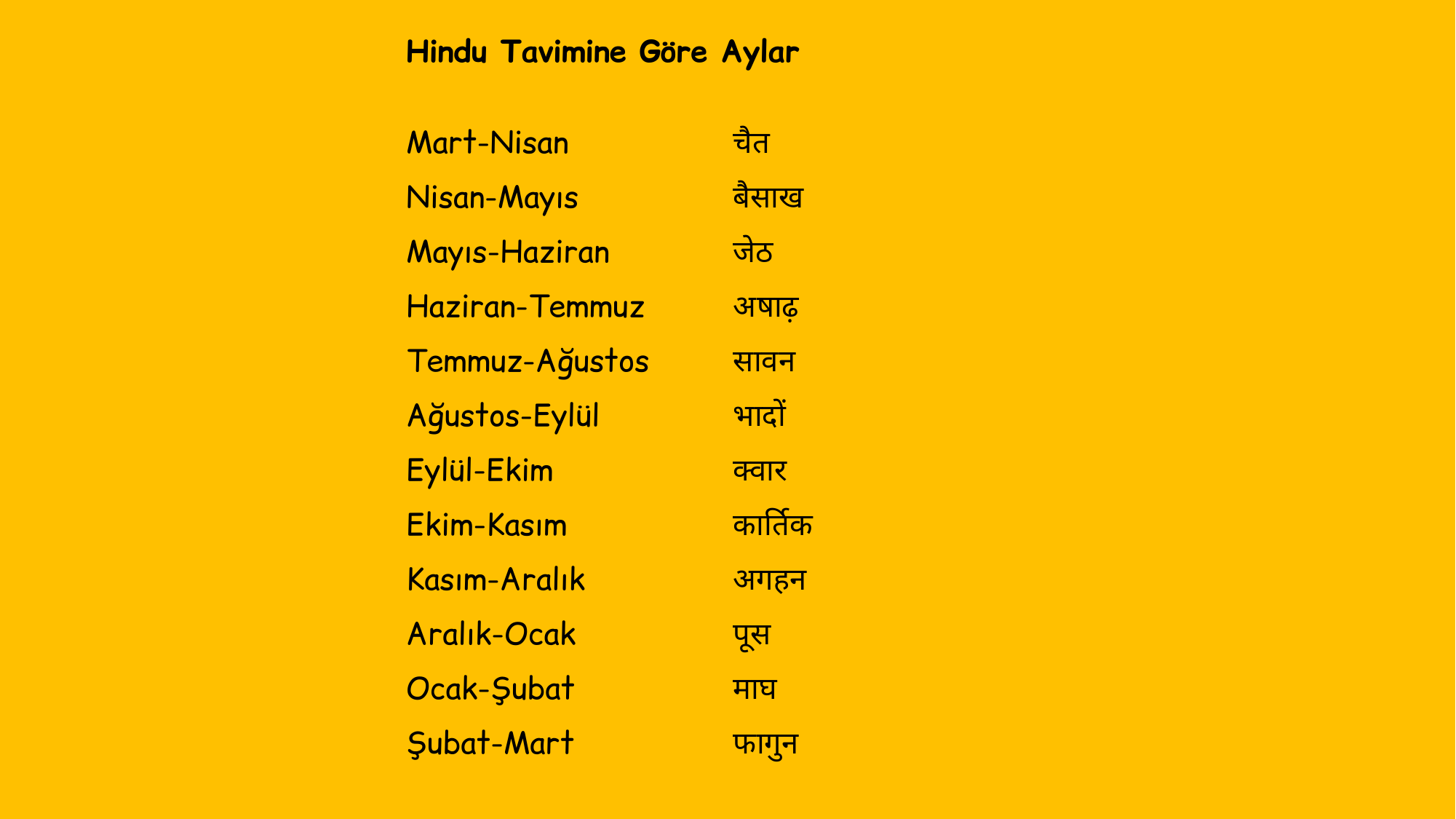

Hindu Tavimine Göre Aylar

Mart-Nisan		चैत
Nisan-Mayıs		बैसाख
Mayıs-Haziran		जेठ
Haziran-Temmuz	अषाढ़
Temmuz-Ağustos	सावन
Ağustos-Eylül		भादों
Eylül-Ekim		क्वार
Ekim-Kasım		कार्तिक
Kasım-Aralık		अगहन
Aralık-Ocak		पूस
Ocak-Şubat		माघ
Şubat-Mart		फागुन